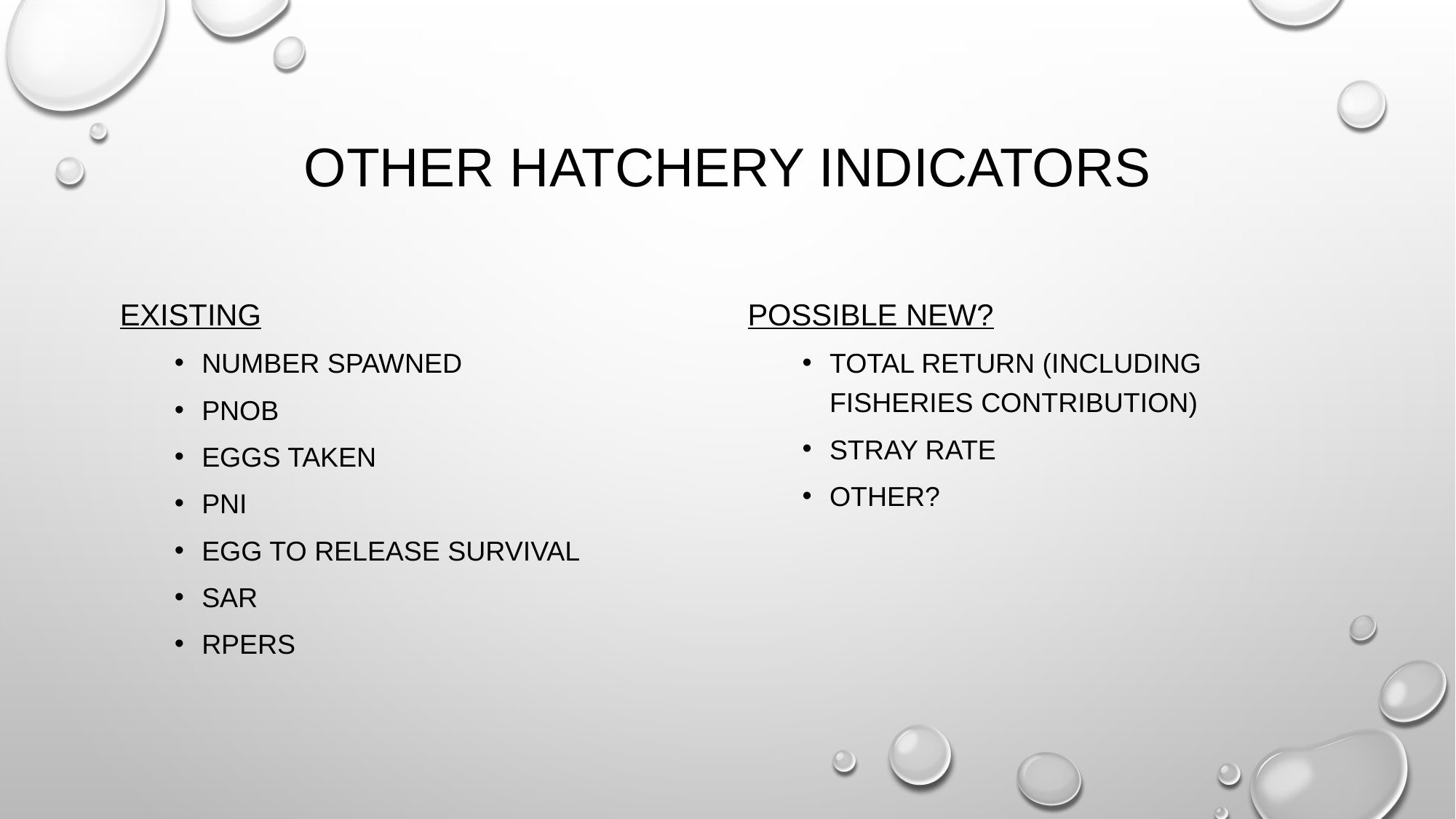

# Other hatchery indicators
Existing
Number spawned
Pnob
Eggs taken
pni
Egg to release survival
SAR
rpers
Possible new?
Total return (including fisheries contribution)
Stray rate
Other?